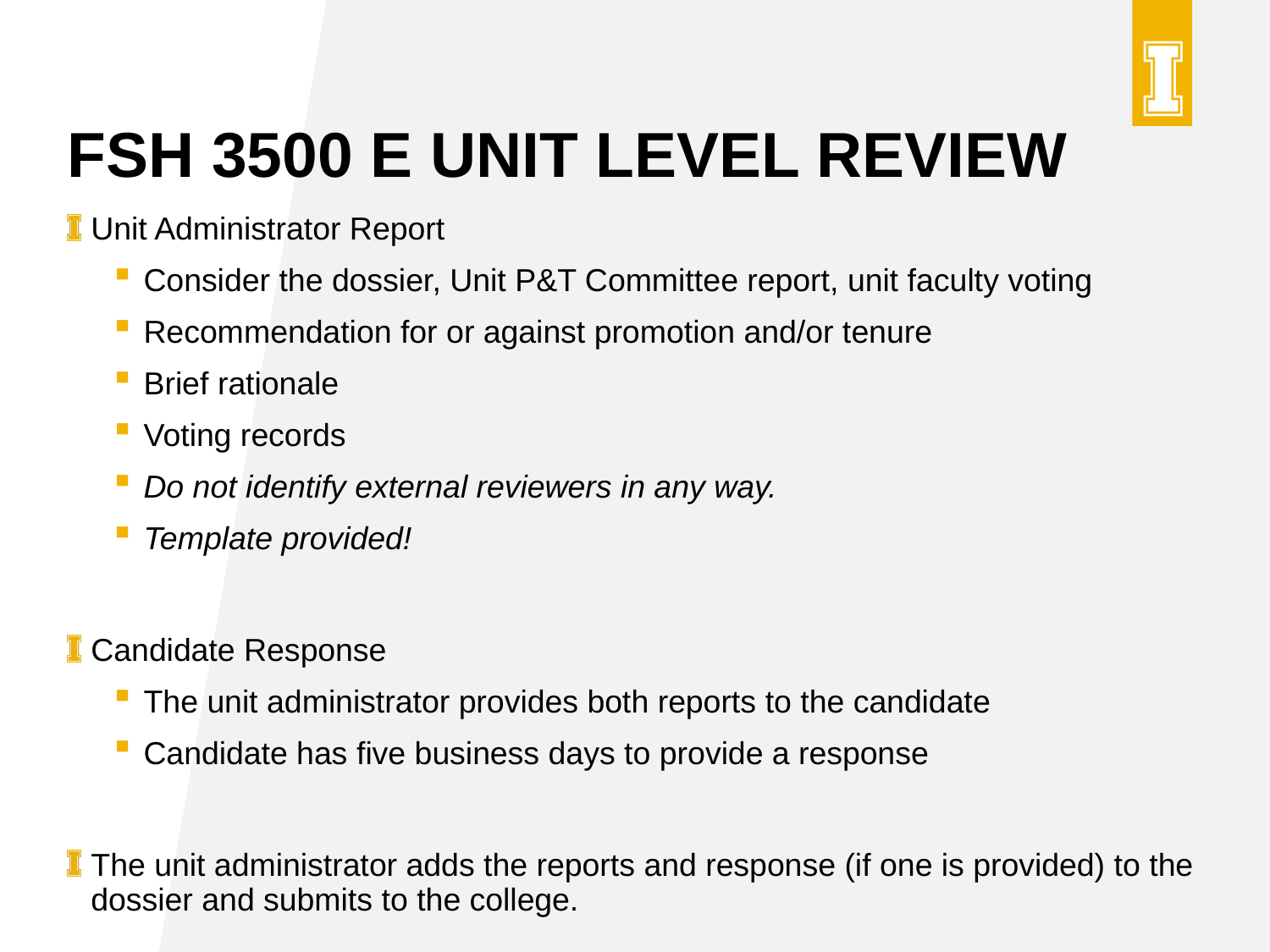

# fsh 3500 E unit level review
Unit Administrator Report
Consider the dossier, Unit P&T Committee report, unit faculty voting
Recommendation for or against promotion and/or tenure
Brief rationale
Voting records
Do not identify external reviewers in any way.
Template provided!

Candidate Response
The unit administrator provides both reports to the candidate
Candidate has five business days to provide a response

The unit administrator adds the reports and response (if one is provided) to the dossier and submits to the college.